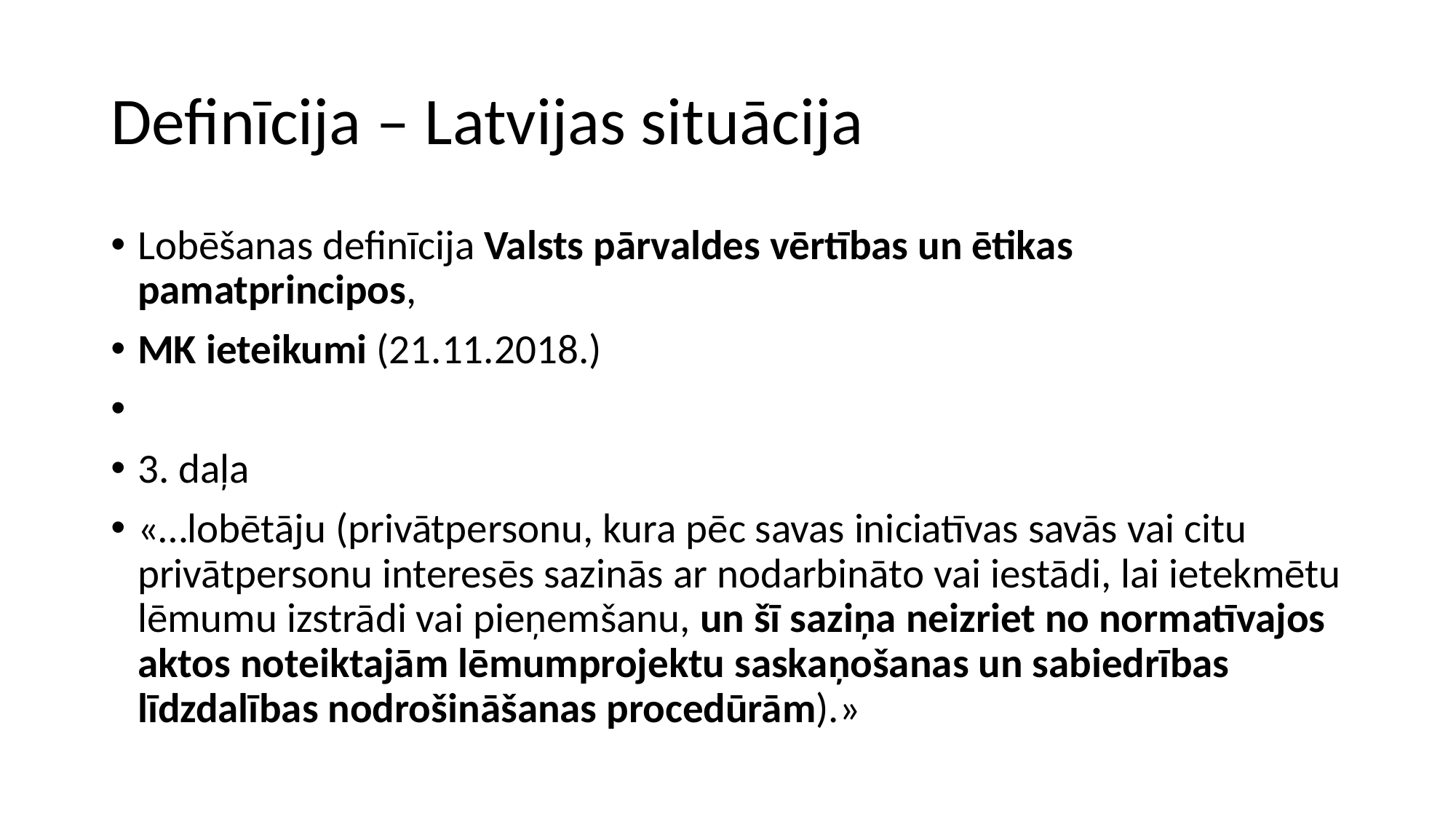

# Definīcija – Latvijas situācija
Lobēšanas definīcija Valsts pārvaldes vērtības un ētikas pamatprincipos,
MK ieteikumi (21.11.2018.)

3. daļa
«…lobētāju (privātpersonu, kura pēc savas iniciatīvas savās vai citu privātpersonu interesēs sazinās ar nodarbināto vai iestādi, lai ietekmētu lēmumu izstrādi vai pieņemšanu, un šī saziņa neizriet no normatīvajos aktos noteiktajām lēmumprojektu saskaņošanas un sabiedrības līdzdalības nodrošināšanas procedūrām).»